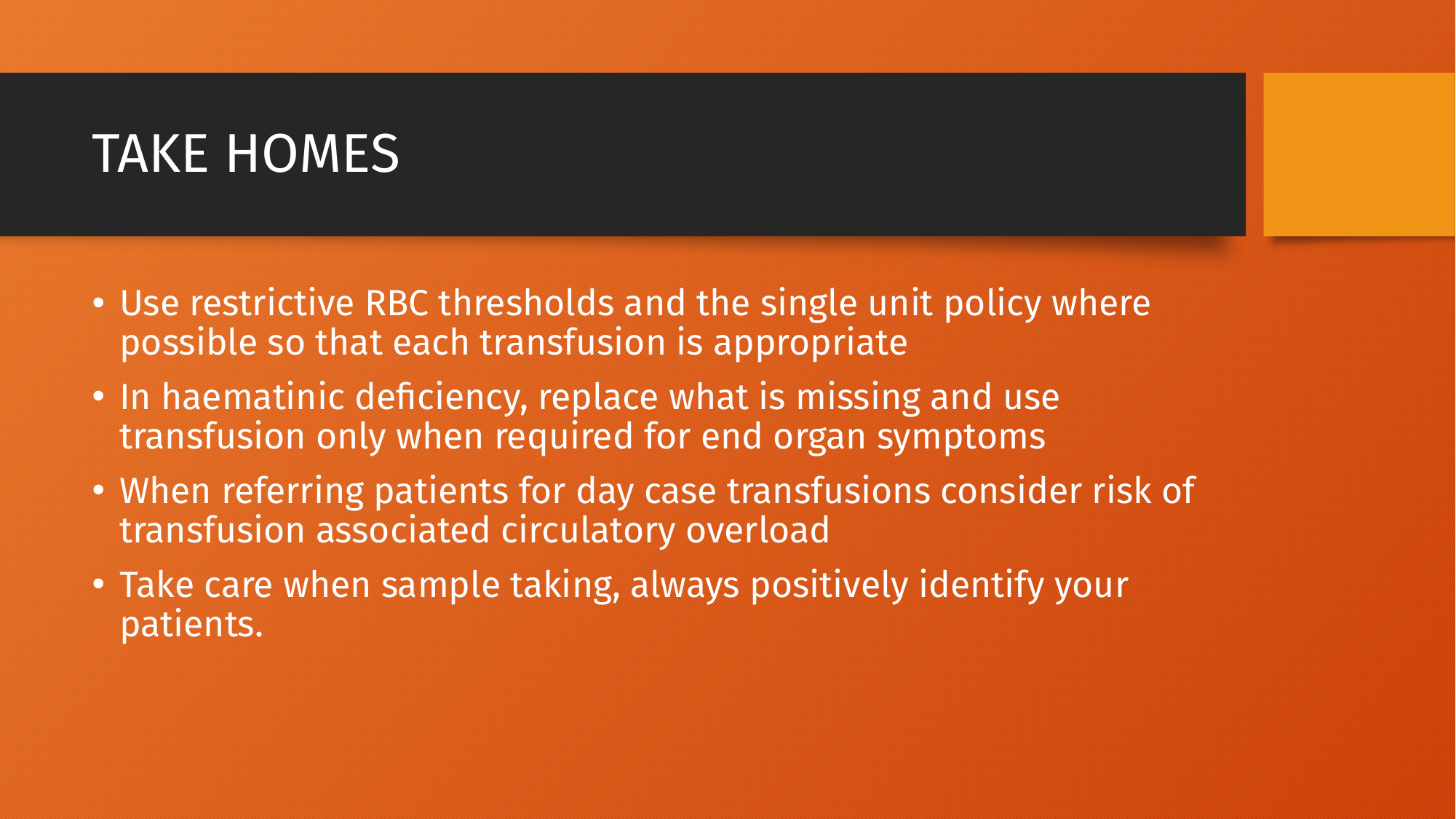

# TAKE HOMES
Use restrictive RBC thresholds and the single unit policy where possible so that each transfusion is appropriate
In haematinic deficiency, replace what is missing and use transfusion only when required for end organ symptoms
When referring patients for day case transfusions consider risk of transfusion associated circulatory overload
Take care when sample taking, always positively identify your patients.